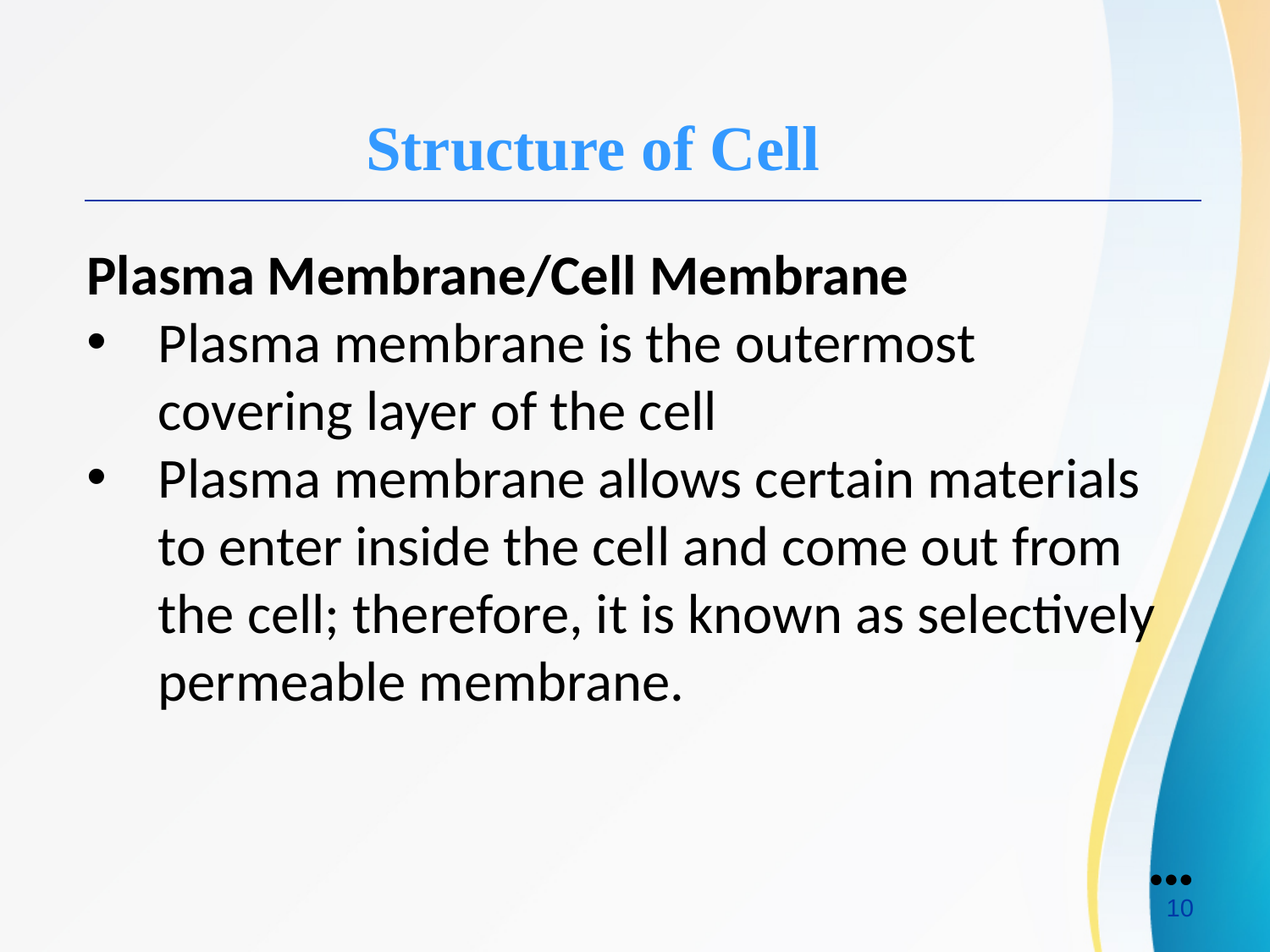

Structure of Cell
Plasma Membrane/Cell Membrane
Plasma membrane is the outermost covering layer of the cell
Plasma membrane allows certain materials to enter inside the cell and come out from the cell; therefore, it is known as selectively permeable membrane.
●●●
10